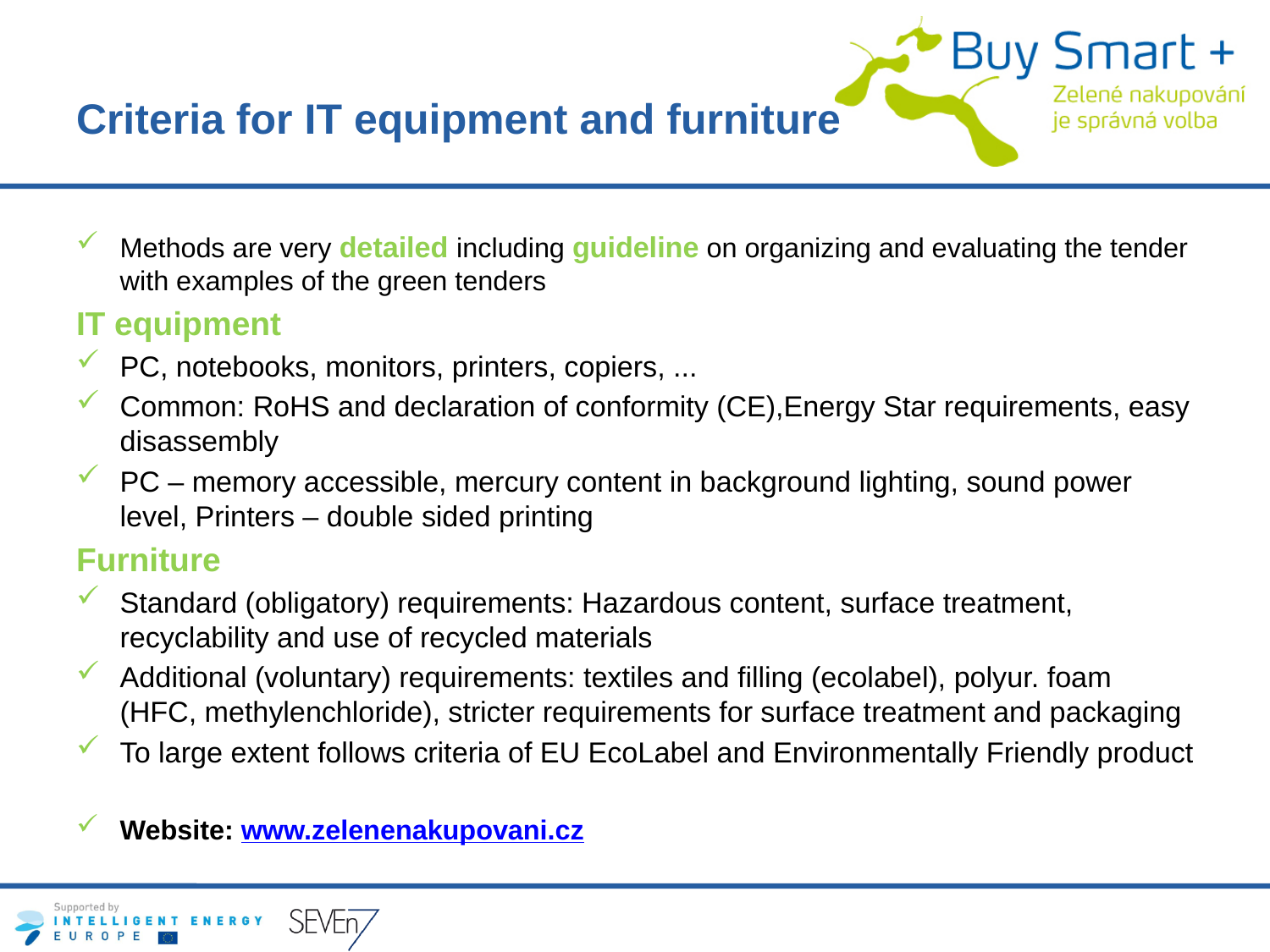

# Criteria for IT equipment and furniture
Methods are very detailed including guideline on organizing and evaluating the tender with examples of the green tenders
IT equipment
PC, notebooks, monitors, printers, copiers, ...
Common: RoHS and declaration of conformity (CE),Energy Star requirements, easy disassembly
PC – memory accessible, mercury content in background lighting, sound power level, Printers – double sided printing
Furniture
Standard (obligatory) requirements: Hazardous content, surface treatment, recyclability and use of recycled materials
Additional (voluntary) requirements: textiles and filling (ecolabel), polyur. foam (HFC, methylenchloride), stricter requirements for surface treatment and packaging
To large extent follows criteria of EU EcoLabel and Environmentally Friendly product

Website: www.zelenenakupovani.cz